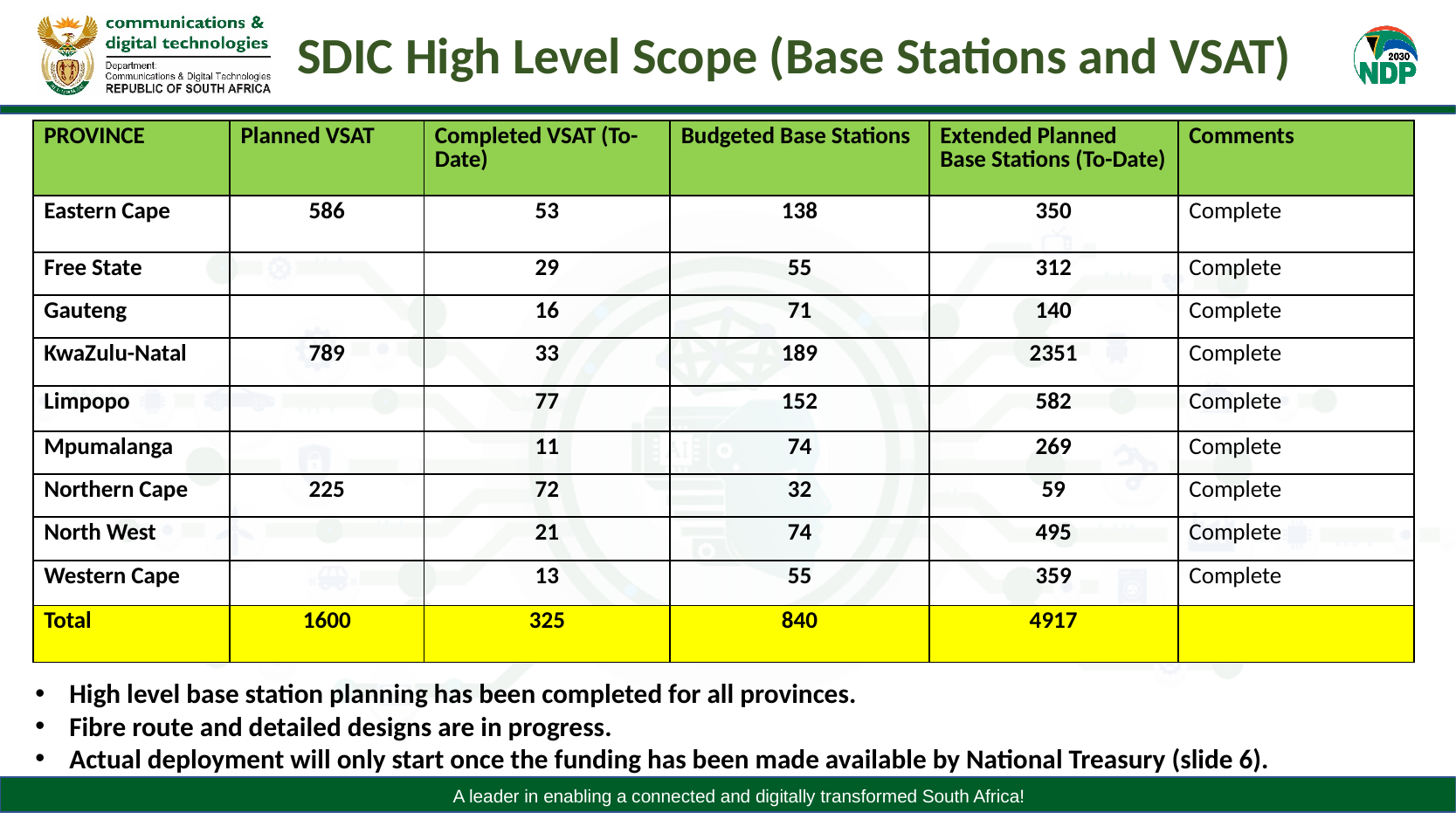

# SDIC High Level Scope (Base Stations and VSAT)
| PROVINCE | Planned VSAT | Completed VSAT (To-Date) | Budgeted Base Stations | Extended Planned Base Stations (To-Date) | Comments |
| --- | --- | --- | --- | --- | --- |
| Eastern Cape | 586 | 53 | 138 | 350 | Complete |
| Free State |  | 29 | 55 | 312 | Complete |
| Gauteng |  | 16 | 71 | 140 | Complete |
| KwaZulu-Natal | 789 | 33 | 189 | 2351 | Complete |
| Limpopo |  | 77 | 152 | 582 | Complete |
| Mpumalanga |  | 11 | 74 | 269 | Complete |
| Northern Cape | 225 | 72 | 32 | 59 | Complete |
| North West |  | 21 | 74 | 495 | Complete |
| Western Cape |  | 13 | 55 | 359 | Complete |
| Total | 1600 | 325 | 840 | 4917 |  |
High level base station planning has been completed for all provinces.
Fibre route and detailed designs are in progress.
Actual deployment will only start once the funding has been made available by National Treasury (slide 6).